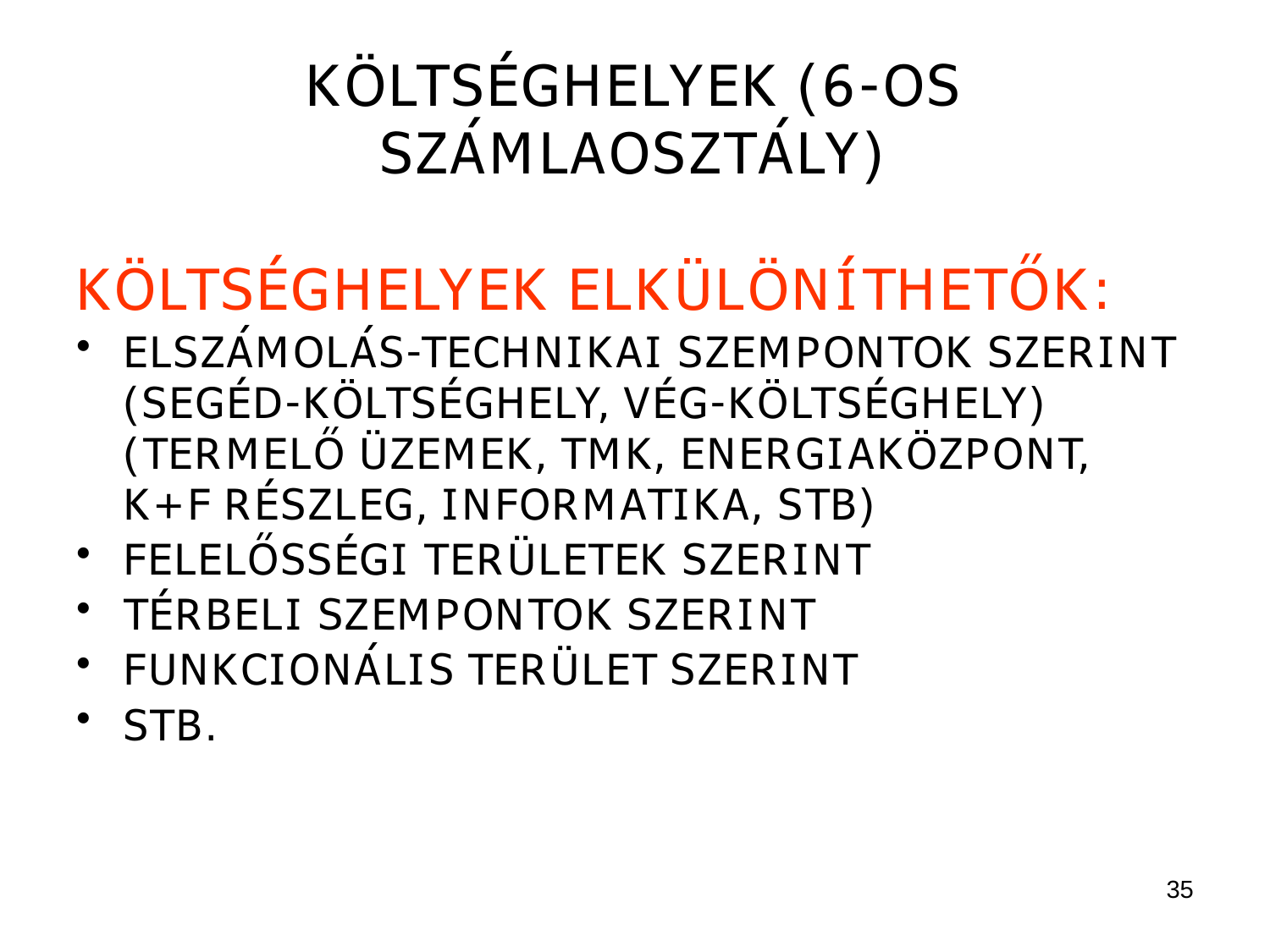

# KÖLTSÉGHELYEK (6-OS SZÁMLAOSZTÁLY)
KÖLTSÉGHELYEK ELKÜLÖNÍTHETŐK:
ELSZÁMOLÁS-TECHNIKAI SZEMPONTOK SZERINT (SEGÉD-KÖLTSÉGHELY, VÉG-KÖLTSÉGHELY) (TERMELŐ ÜZEMEK, TMK, ENERGIAKÖZPONT, K+F RÉSZLEG, INFORMATIKA, STB)
FELELŐSSÉGI TERÜLETEK SZERINT
TÉRBELI SZEMPONTOK SZERINT
FUNKCIONÁLIS TERÜLET SZERINT
STB.

35